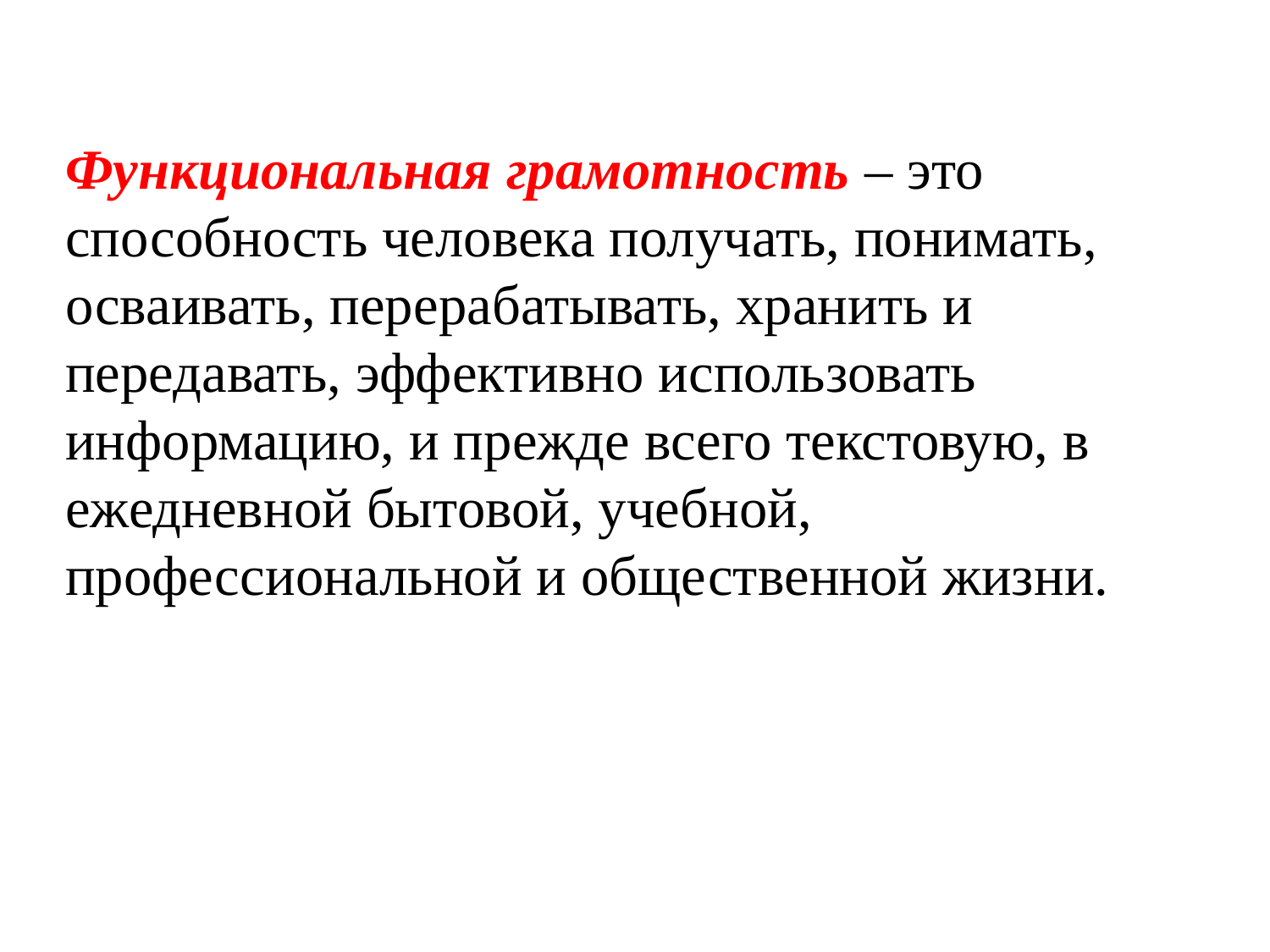

Функциональная грамотность – это способность человека получать, понимать, осваивать, перерабатывать, хранить и передавать, эффективно использовать информацию, и прежде всего текстовую, в ежедневной бытовой, учебной, профессиональной и общественной жизни.